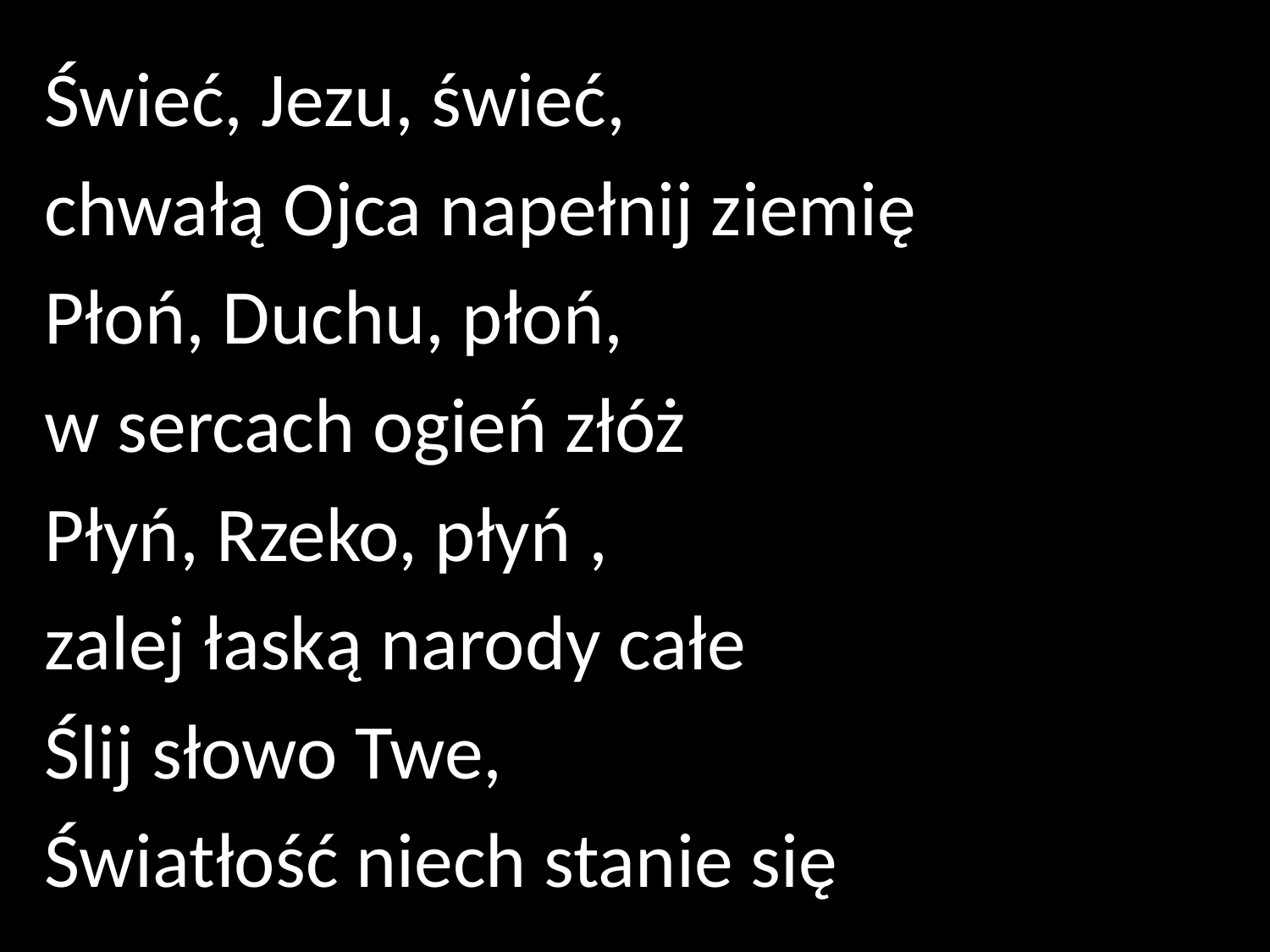

Świeć, Jezu, świeć,
chwałą Ojca napełnij ziemię
Płoń, Duchu, płoń,
w sercach ogień złóż
Płyń, Rzeko, płyń ,
zalej łaską narody całe
Ślij słowo Twe,
Światłość niech stanie się